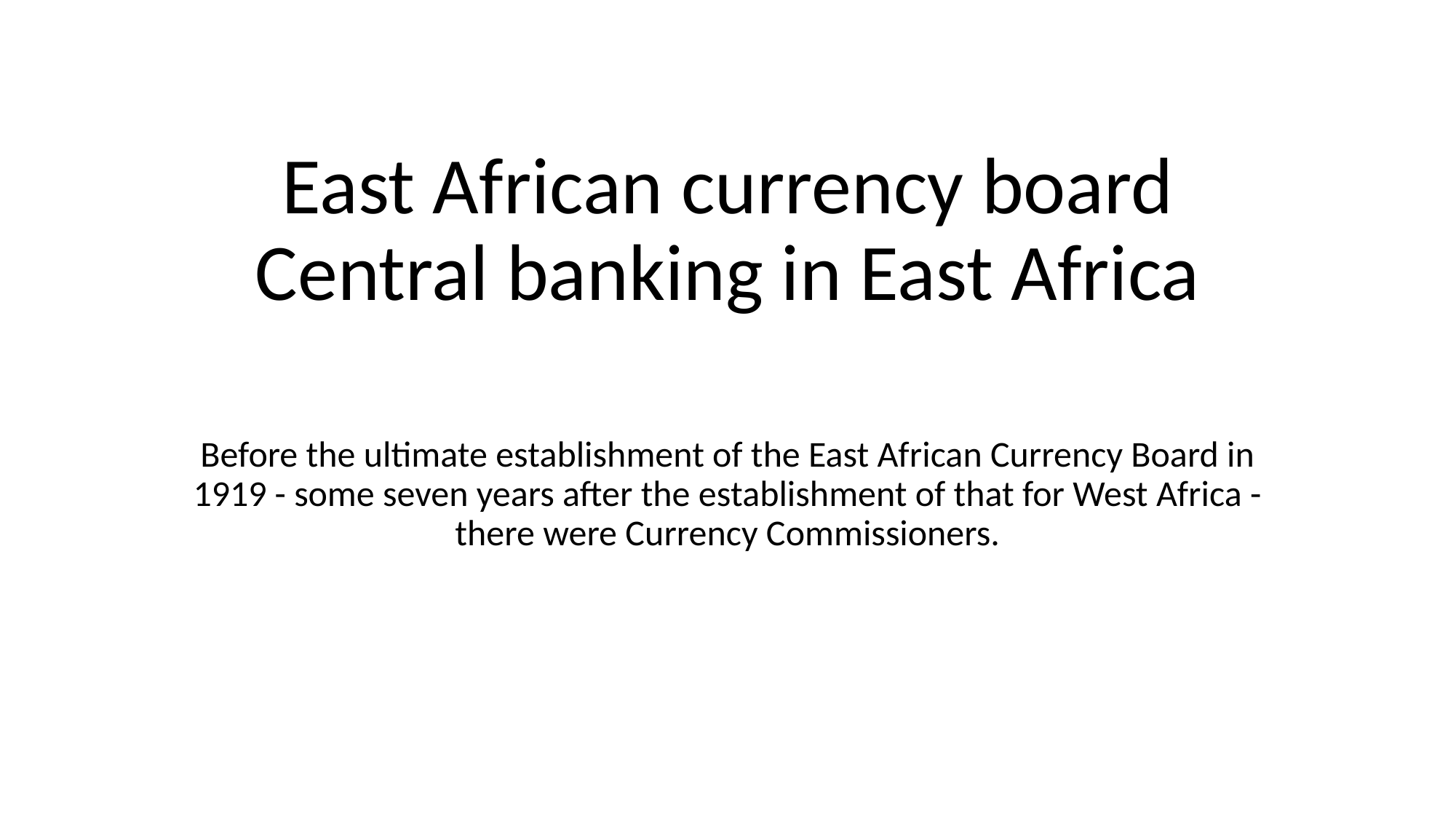

# East African currency board Central banking in East Africa
Before the ultimate establishment of the East African Currency Board in 1919 - some seven years after the establishment of that for West Africa - there were Currency Commissioners.